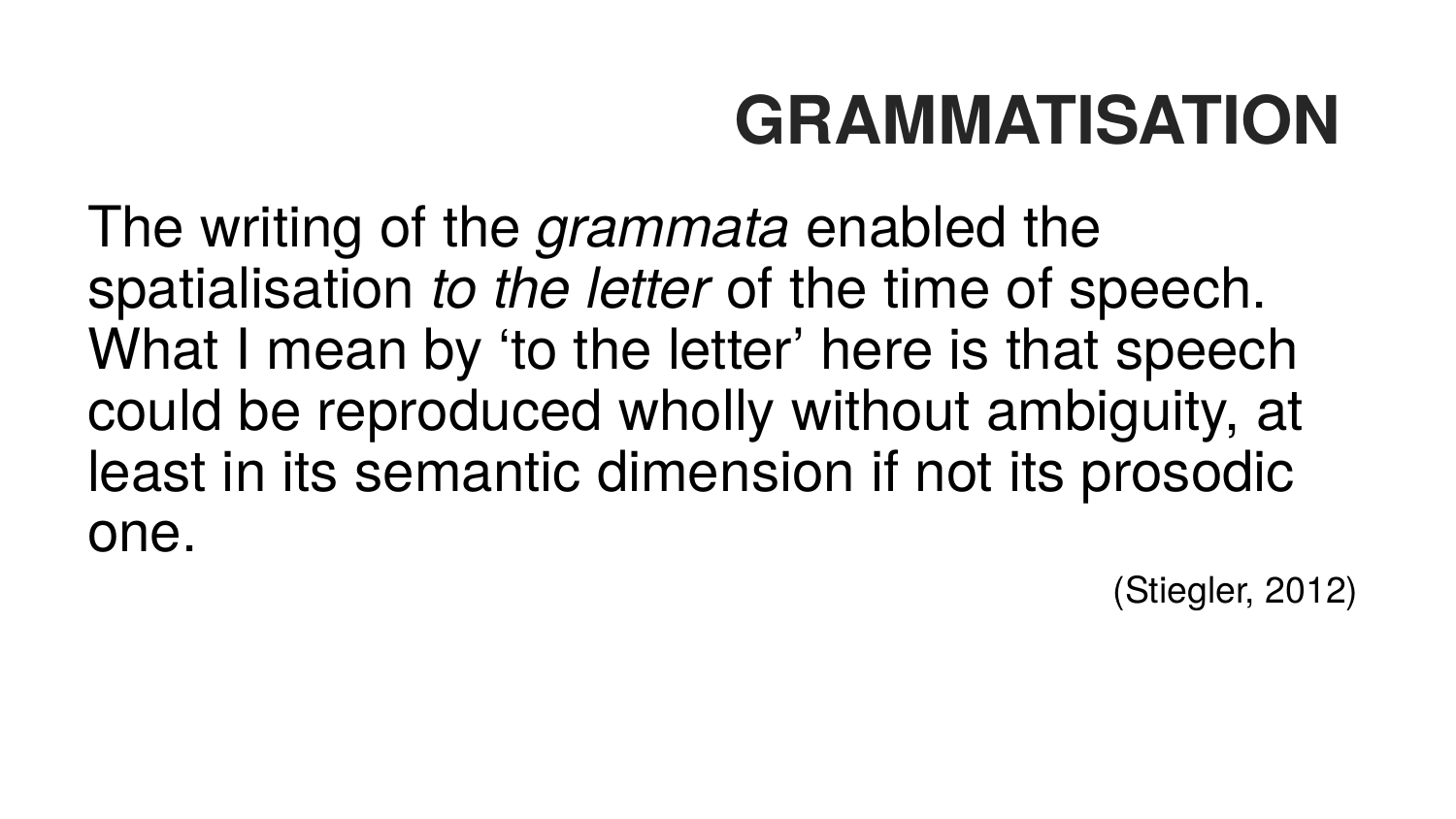

# grammatisation
The writing of the grammata enabled the spatialisation to the letter of the time of speech. What I mean by ‘to the letter’ here is that speech could be reproduced wholly without ambiguity, at least in its semantic dimension if not its prosodic one.
(Stiegler, 2012)